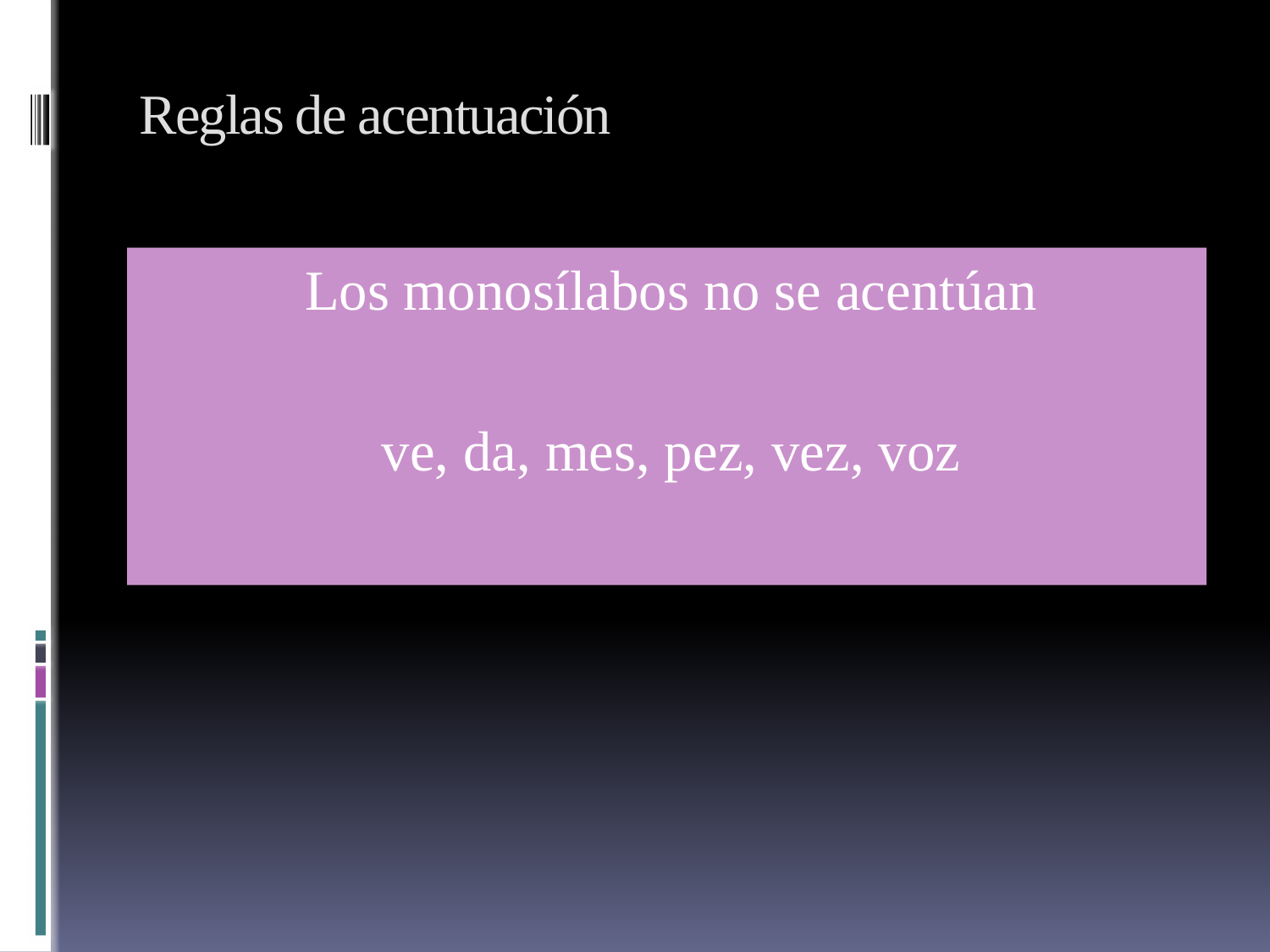

# Reglas de acentuación
Los monosílabos no se acentúan

ve, da, mes, pez, vez, voz